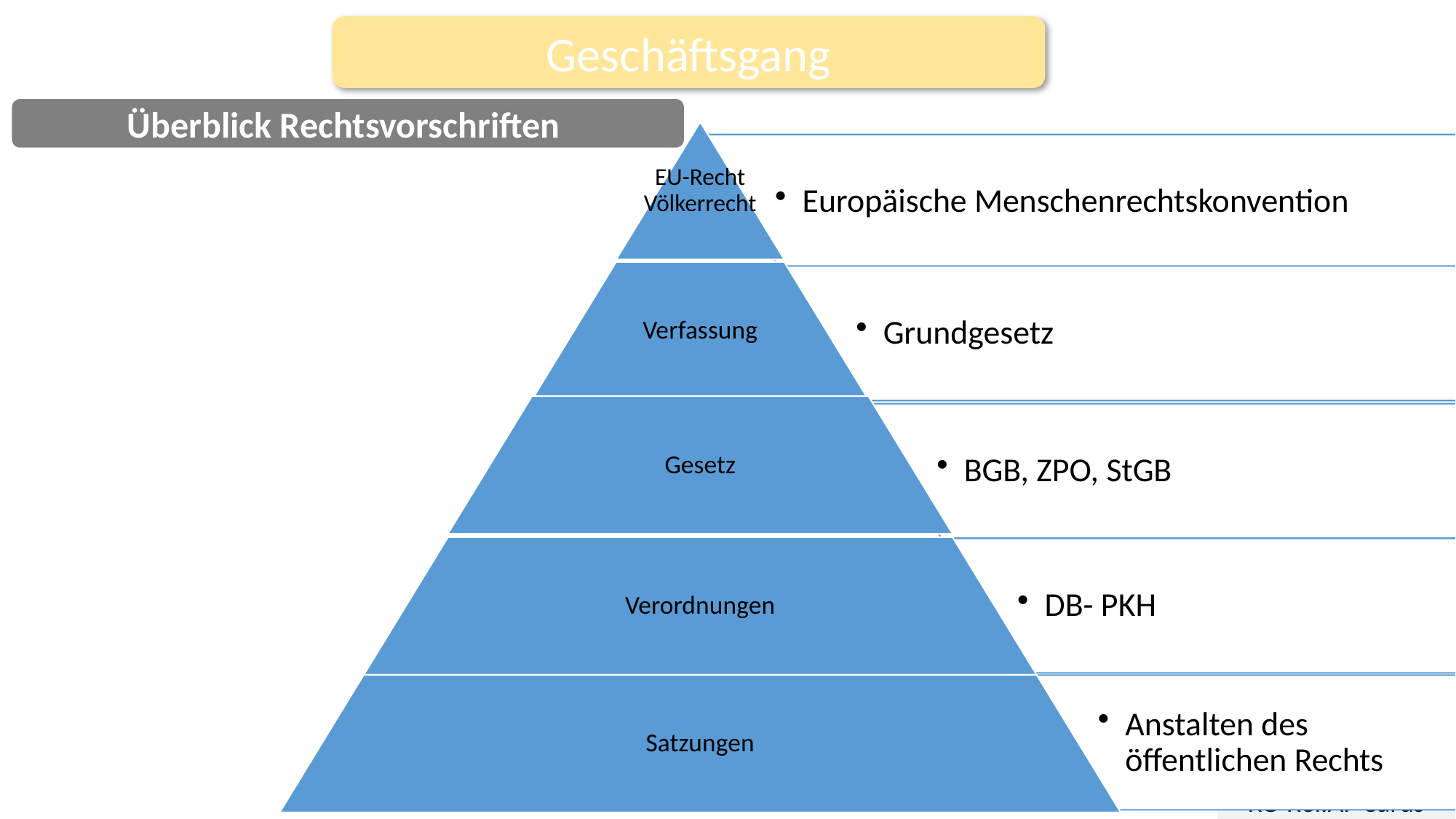

Geschäftsgang
Überblick Rechtsvorschriften
EU-Recht Völkerrecht
Europäische Menschenrechtskonvention
Verfassung
Grundgesetz
Gesetz
BGB, ZPO, StGB
Verordnungen
DB- PKH
Satzungen
Anstalten des öffentlichen Rechts
KG-Ref.AF Carus